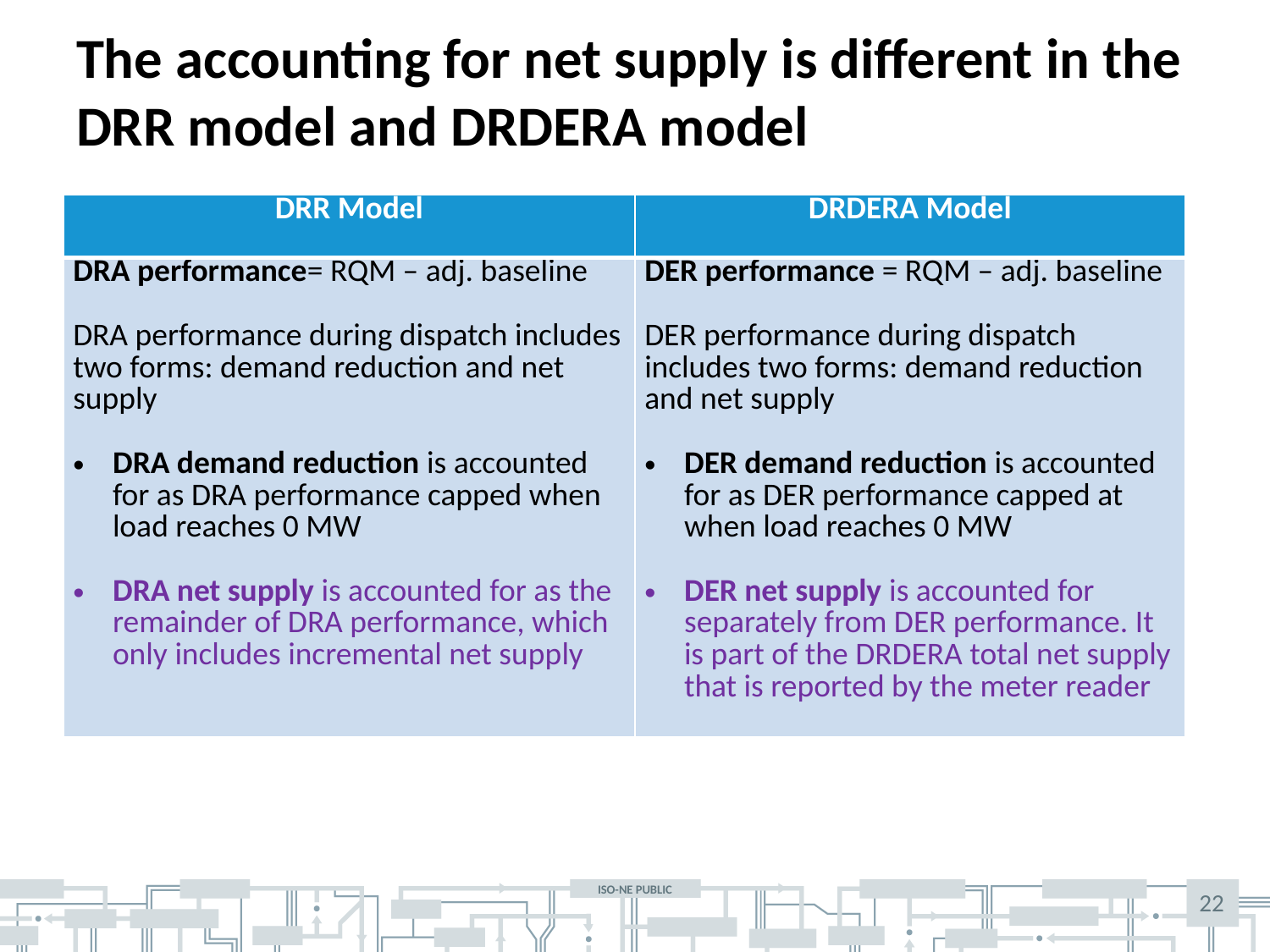

# The accounting for net supply is different in the DRR model and DRDERA model
| DRR Model | DRDERA Model |
| --- | --- |
| DRA performance= RQM – adj. baseline DRA performance during dispatch includes two forms: demand reduction and net supply DRA demand reduction is accounted for as DRA performance capped when load reaches 0 MW DRA net supply is accounted for as the remainder of DRA performance, which only includes incremental net supply | DER performance = RQM – adj. baseline DER performance during dispatch includes two forms: demand reduction and net supply DER demand reduction is accounted for as DER performance capped at when load reaches 0 MW DER net supply is accounted for separately from DER performance. It is part of the DRDERA total net supply that is reported by the meter reader |
22